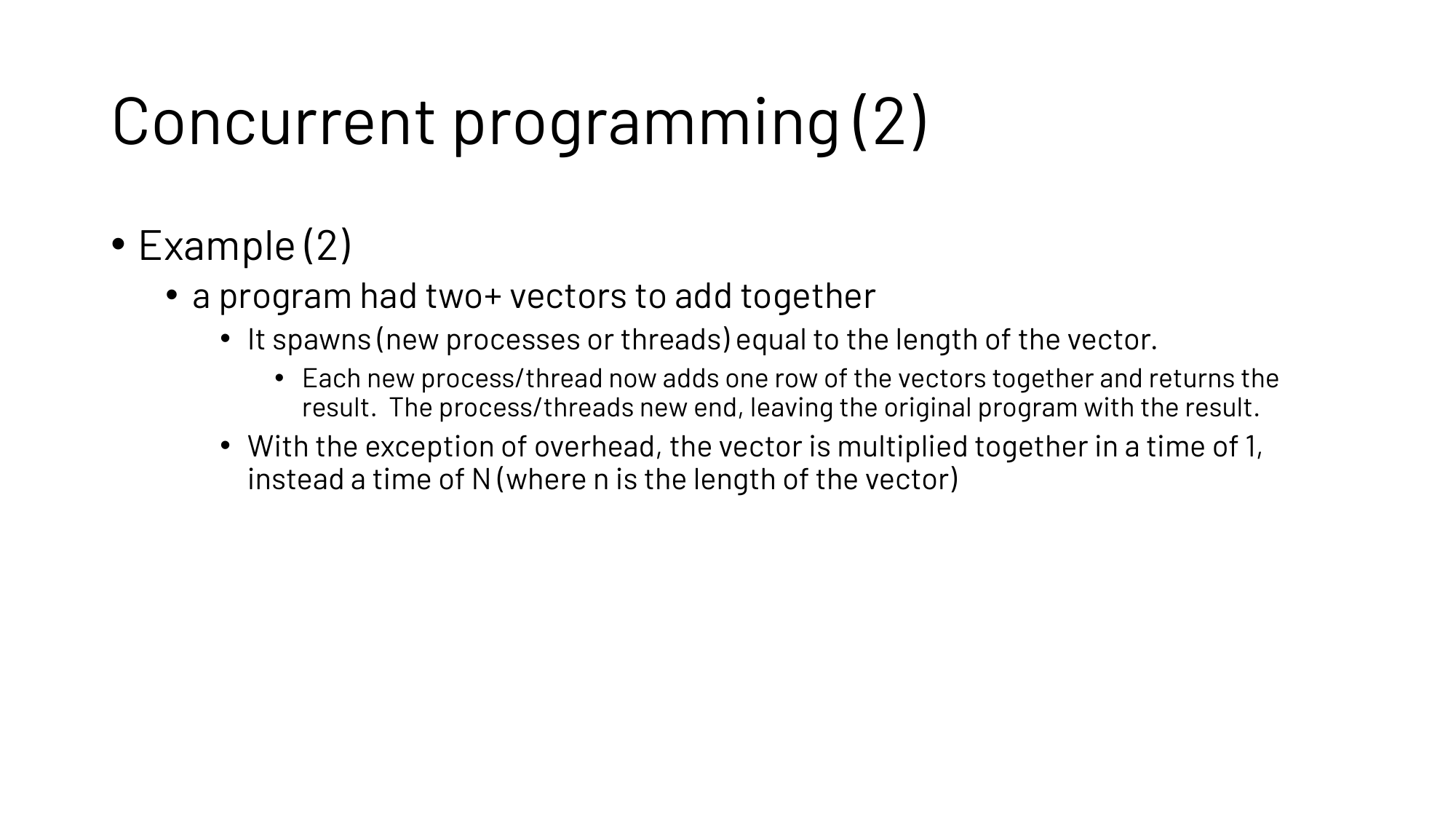

# Concurrent programming (2)
Example (2)
a program had two+ vectors to add together
It spawns (new processes or threads) equal to the length of the vector.
Each new process/thread now adds one row of the vectors together and returns the result.  The process/threads new end, leaving the original program with the result.
With the exception of overhead, the vector is multiplied together in a time of 1, instead a time of N (where n is the length of the vector)